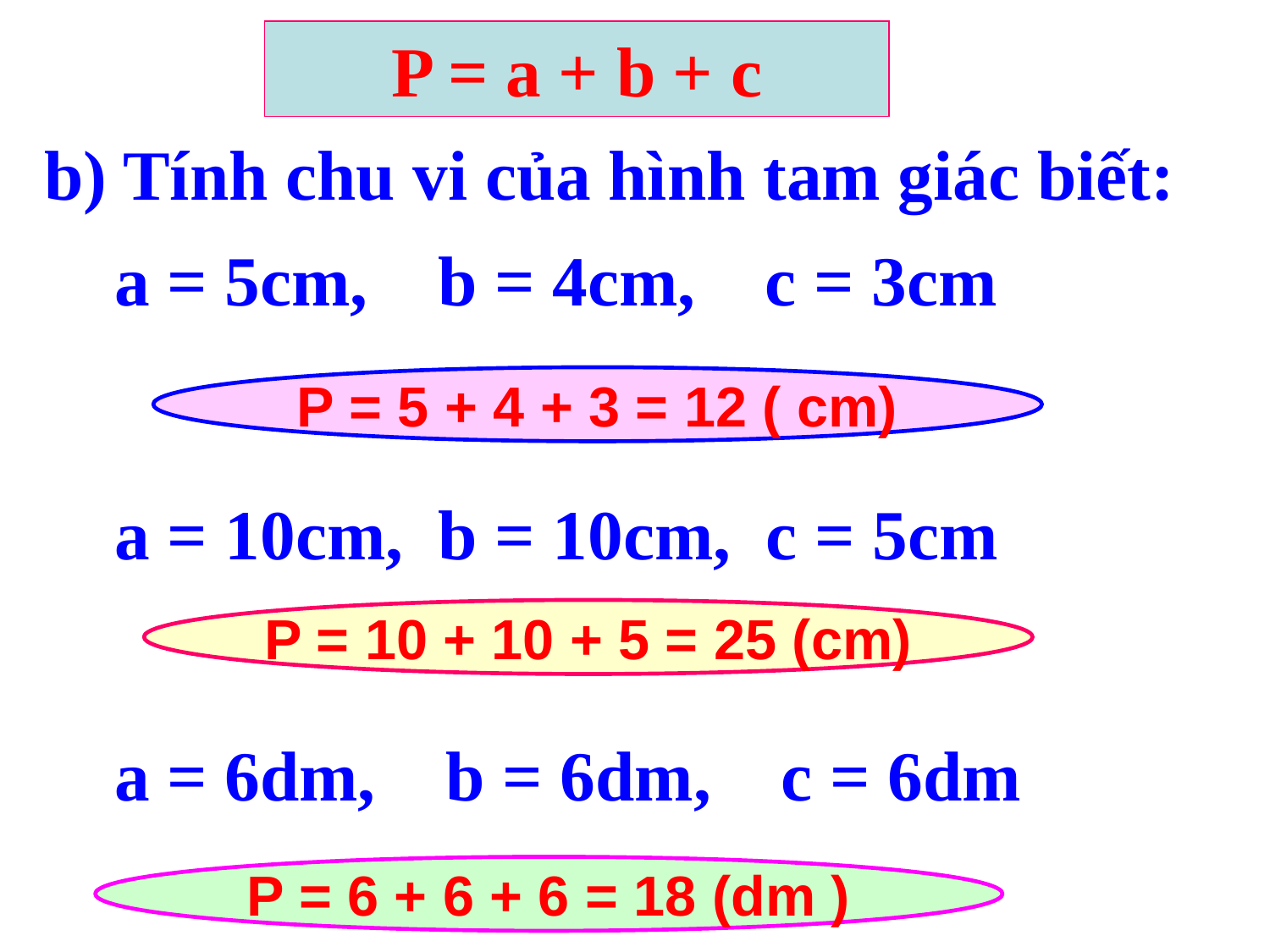

P = a + b + c
b) Tính chu vi của hình tam giác biết:
    a = 5cm,    b = 4cm,    c = 3cm

    a = 10cm,  b = 10cm,  c = 5cm

    a = 6dm,    b = 6dm,    c = 6dm
P = 5 + 4 + 3 = 12 ( cm)
P = 10 + 10 + 5 = 25 (cm)
P = 6 + 6 + 6 = 18 (dm )